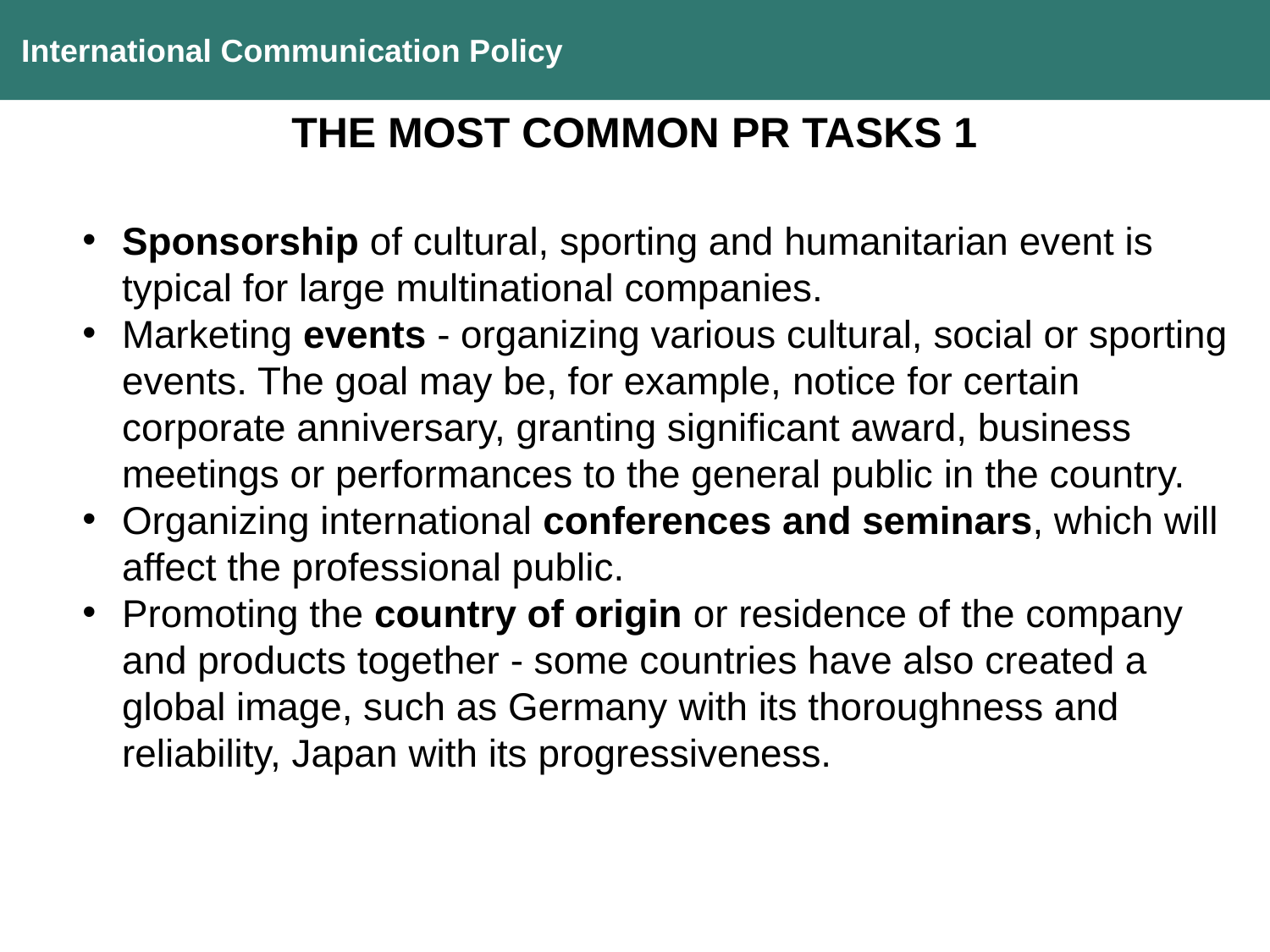

International Communication Policy
THE MOST COMMON PR TASKS 1
Sponsorship of cultural, sporting and humanitarian event is typical for large multinational companies.
Marketing events - organizing various cultural, social or sporting events. The goal may be, for example, notice for certain corporate anniversary, granting significant award, business meetings or performances to the general public in the country.
Organizing international conferences and seminars, which will affect the professional public.
Promoting the country of origin or residence of the company and products together - some countries have also created a global image, such as Germany with its thoroughness and reliability, Japan with its progressiveness.